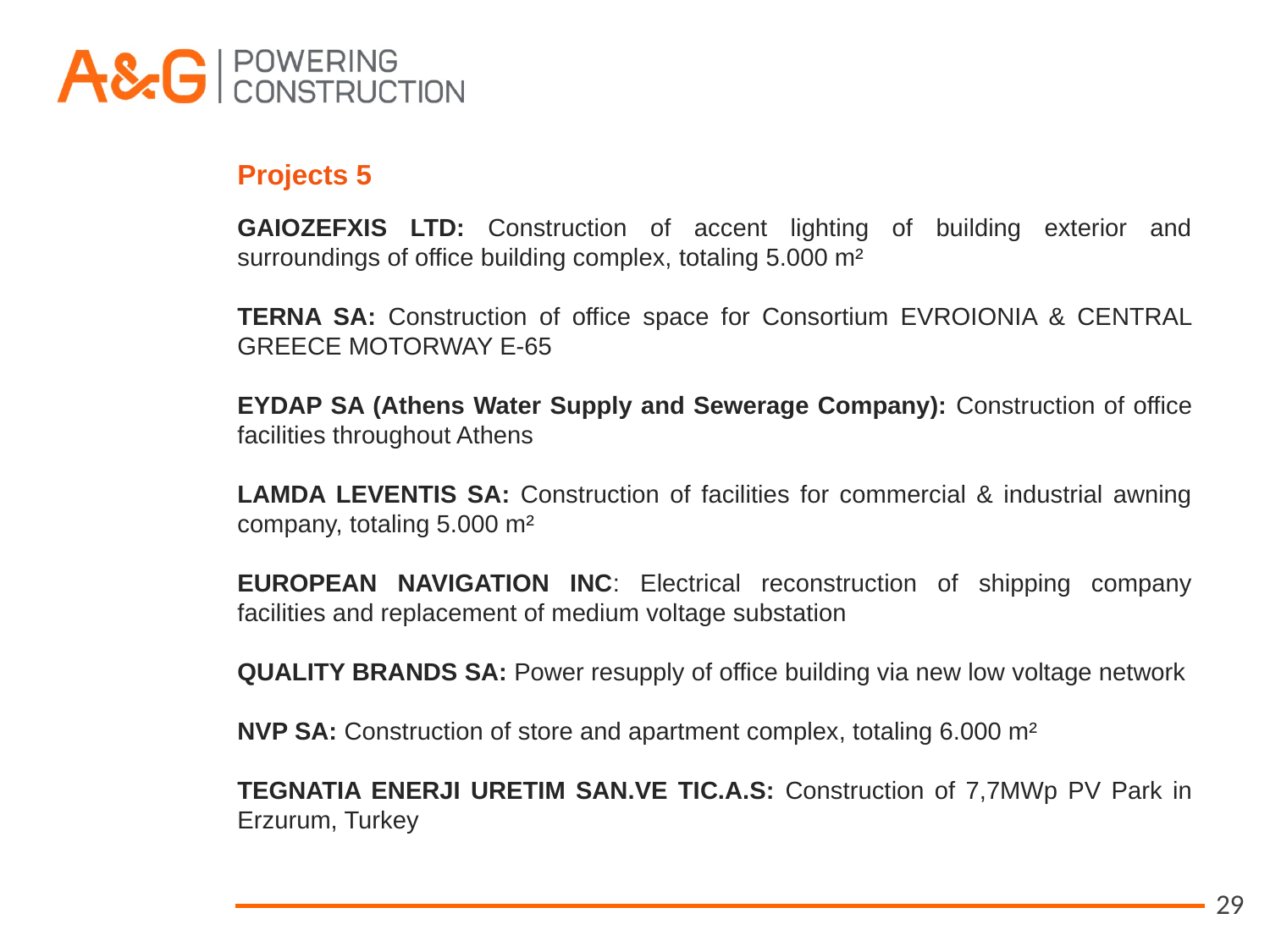

Projects 5
GAIOZEFXIS LTD: Construction of accent lighting of building exterior and surroundings of office building complex, totaling 5.000 m²

TERNA SA: Construction of office space for Consortium EVROIONIA & CENTRAL GREECE MOTORWAY E-65

EYDAP SA (Athens Water Supply and Sewerage Company): Construction of office facilities throughout Athens

LAMDA LEVENTIS SA: Construction of facilities for commercial & industrial awning company, totaling 5.000 m²

EUROPΕAN NAVIGATION INC: Electrical reconstruction of shipping company facilities and replacement of medium voltage substation

QUALITY BRANDS SA: Power resupply of office building via new low voltage network

NVP SA: Construction of store and apartment complex, totaling 6.000 m²

TEGNATIA ENERJI URETIM SAN.VE TIC.A.S: Construction of 7,7MWp PV Park in Erzurum, Turkey

29